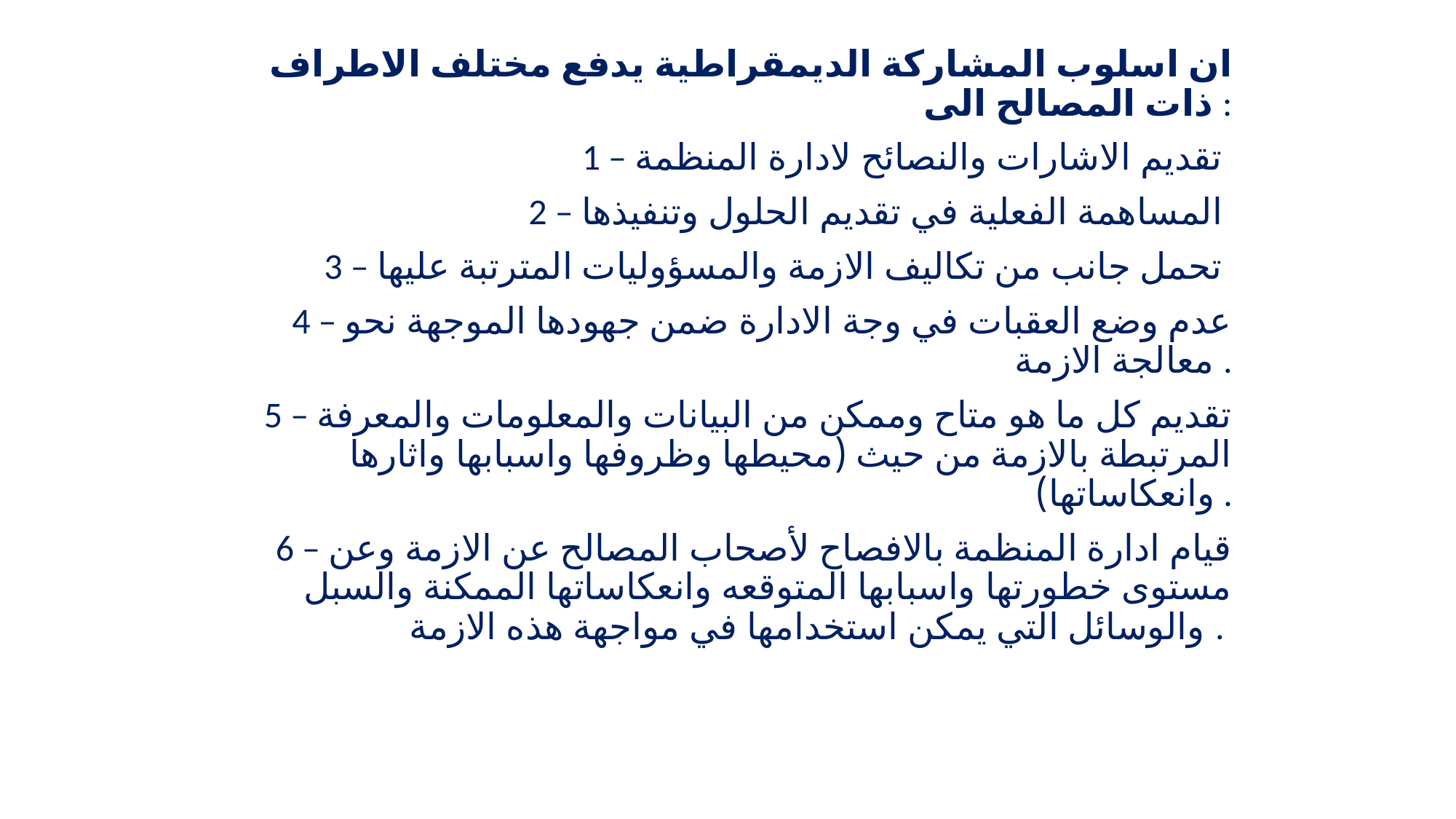

ان اسلوب المشاركة الديمقراطية يدفع مختلف الاطراف ذات المصالح الى :
1 – تقديم الاشارات والنصائح لادارة المنظمة
2 – المساهمة الفعلية في تقديم الحلول وتنفيذها
3 – تحمل جانب من تكاليف الازمة والمسؤوليات المترتبة عليها
4 – عدم وضع العقبات في وجة الادارة ضمن جهودها الموجهة نحو معالجة الازمة .
5 – تقديم كل ما هو متاح وممكن من البيانات والمعلومات والمعرفة المرتبطة بالازمة من حيث (محيطها وظروفها واسبابها واثارها وانعكاساتها) .
6 – قيام ادارة المنظمة بالافصاح لأصحاب المصالح عن الازمة وعن مستوى خطورتها واسبابها المتوقعه وانعكاساتها الممكنة والسبل والوسائل التي يمكن استخدامها في مواجهة هذه الازمة .